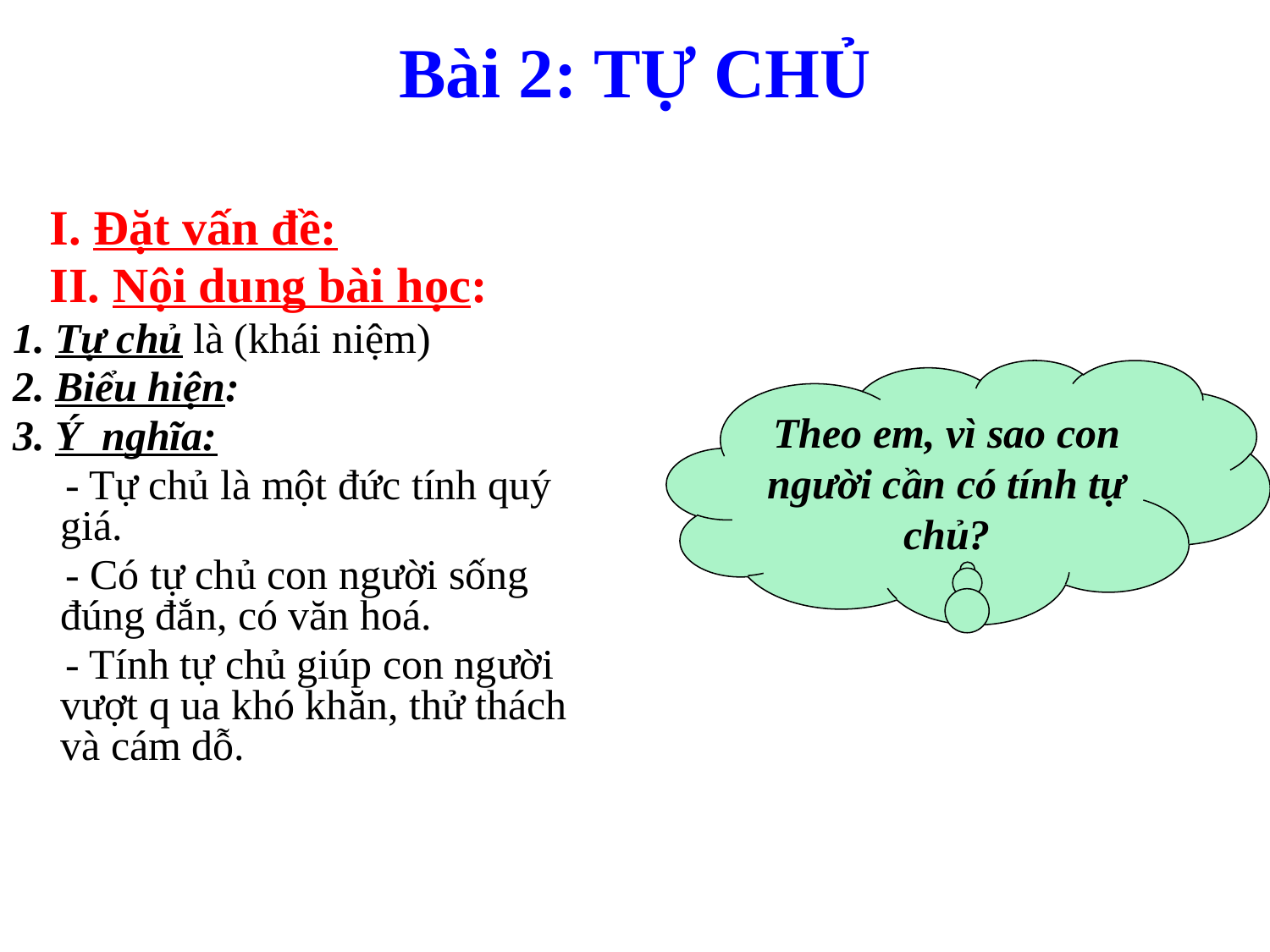

Bài 2: TỰ CHỦ
   I. Đặt vấn đề:
   II. Nội dung bài học:
1. Tự chủ là (khái niệm)
2. Biểu hiện:
3. Ý  nghĩa:
     - Tự chủ là một đức tính quý  giá.
     - Có tự chủ con người sống đúng đắn, có văn hoá.
     - Tính tự chủ giúp con người vượt q ua khó khăn, thử thách và cám dỗ.
Theo em, vì sao con người cần có tính tự chủ?